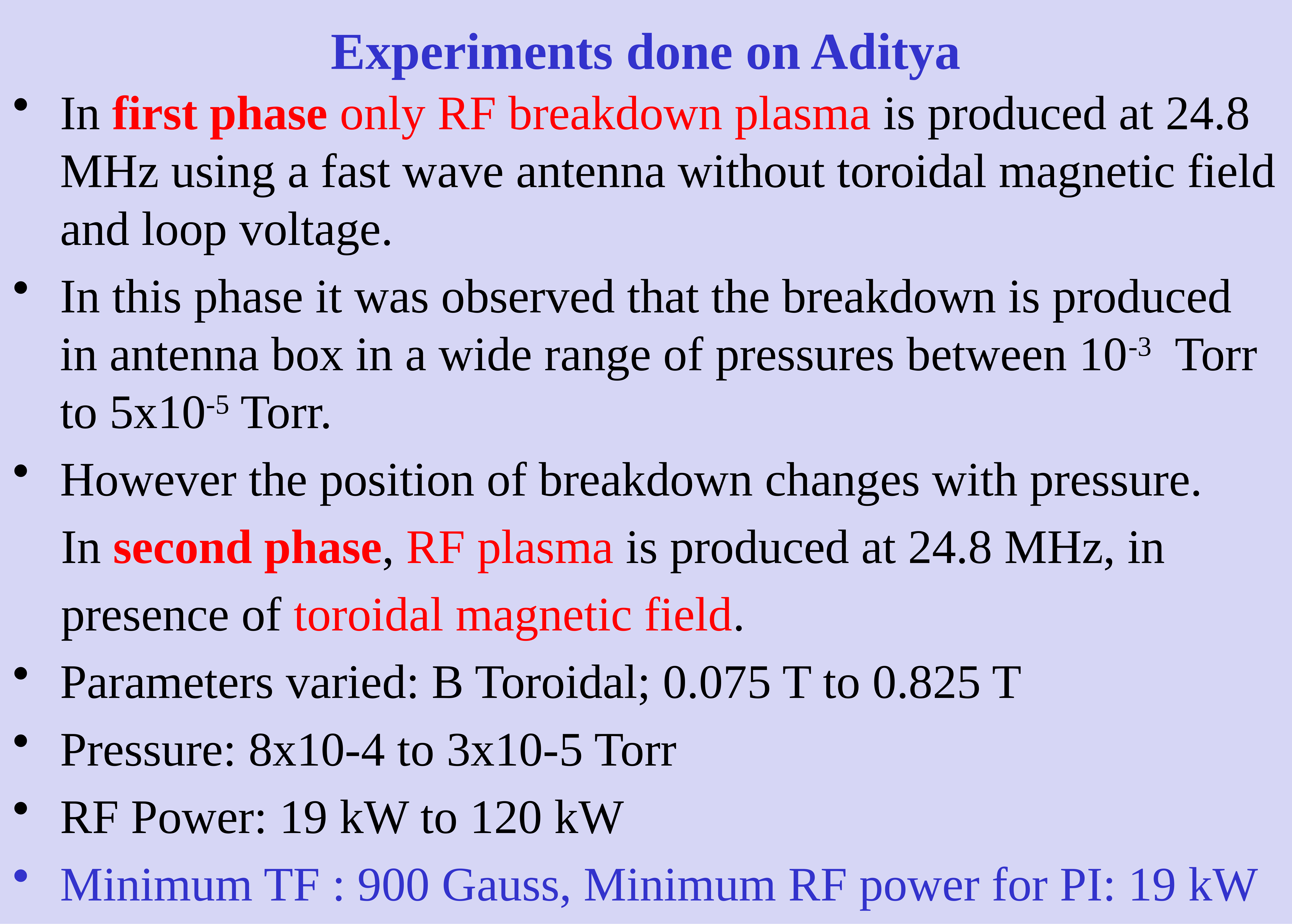

# Experiments done on Aditya
In first phase only RF breakdown plasma is produced at 24.8 MHz using a fast wave antenna without toroidal magnetic field and loop voltage.
In this phase it was observed that the breakdown is produced in antenna box in a wide range of pressures between 10-3  Torr to 5x10-5 Torr.
However the position of breakdown changes with pressure.
    In second phase, RF plasma is produced at 24.8 MHz, in
    presence of toroidal magnetic field.
Parameters varied: B Toroidal; 0.075 T to 0.825 T
Pressure: 8x10-4 to 3x10-5 Torr
RF Power: 19 kW to 120 kW
Minimum TF : 900 Gauss, Minimum RF power for PI: 19 kW